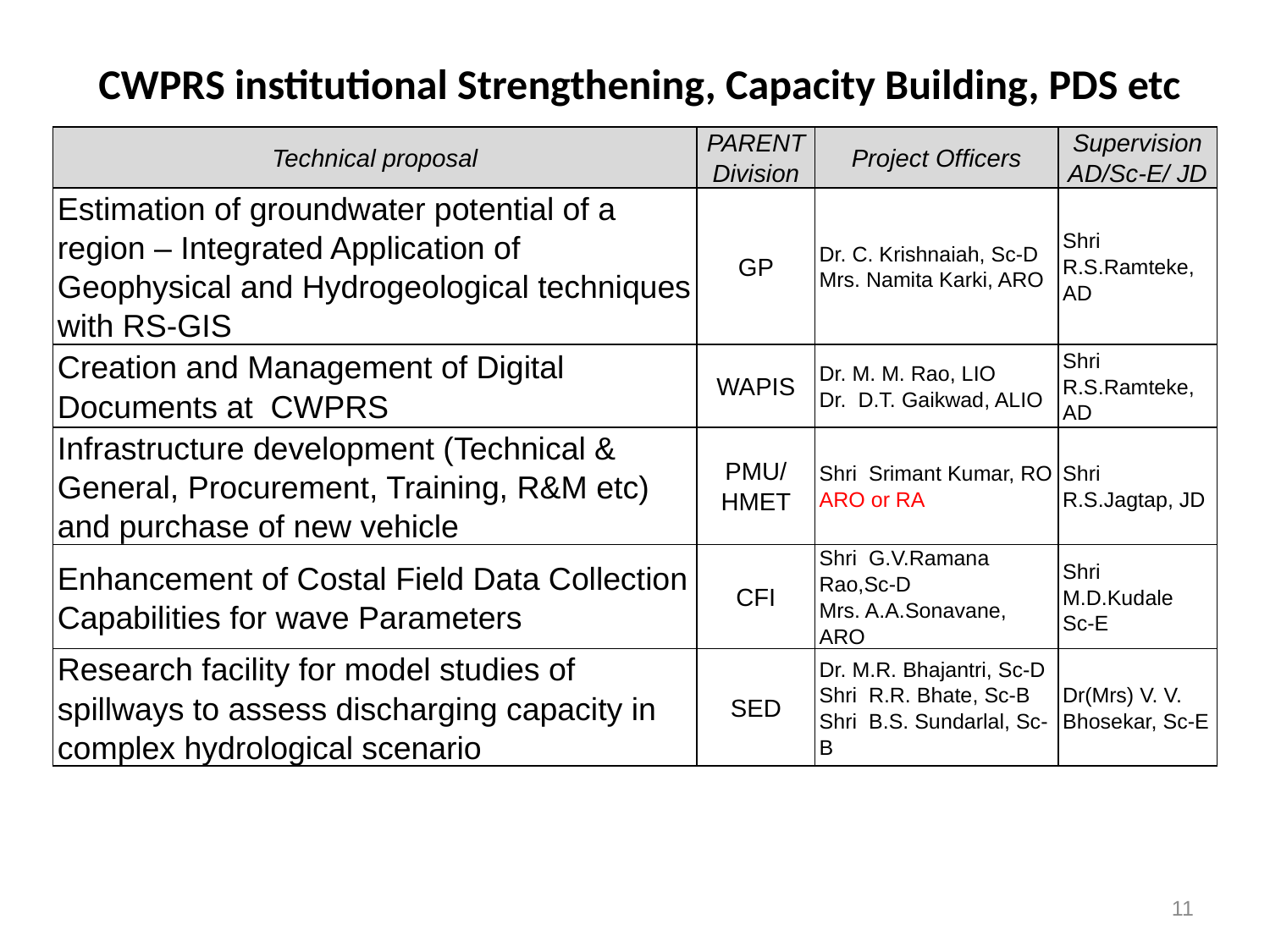

# CWPRS institutional Strengthening, Capacity Building, PDS etc
| Technical proposal | PARENT Division | Project Officers | Supervision AD/Sc-E/ JD |
| --- | --- | --- | --- |
| Estimation of groundwater potential of a region – Integrated Application of Geophysical and Hydrogeological techniques with RS-GIS | GP | Dr. C. Krishnaiah, Sc-D Mrs. Namita Karki, ARO | Shri R.S.Ramteke, AD |
| Creation and Management of Digital Documents at CWPRS | WAPIS | Dr. M. M. Rao, LIO Dr. D.T. Gaikwad, ALIO | Shri R.S.Ramteke, AD |
| Infrastructure development (Technical & General, Procurement, Training, R&M etc) and purchase of new vehicle | PMU/ HMET | Shri Srimant Kumar, RO ARO or RA | Shri R.S.Jagtap, JD |
| Enhancement of Costal Field Data Collection Capabilities for wave Parameters | CFI | Shri G.V.Ramana Rao,Sc-D Mrs. A.A.Sonavane, ARO | Shri M.D.Kudale Sc-E |
| Research facility for model studies of spillways to assess discharging capacity in complex hydrological scenario | SED | Dr. M.R. Bhajantri, Sc-D Shri R.R. Bhate, Sc-B Shri B.S. Sundarlal, Sc-B | Dr(Mrs) V. V. Bhosekar, Sc-E |
11